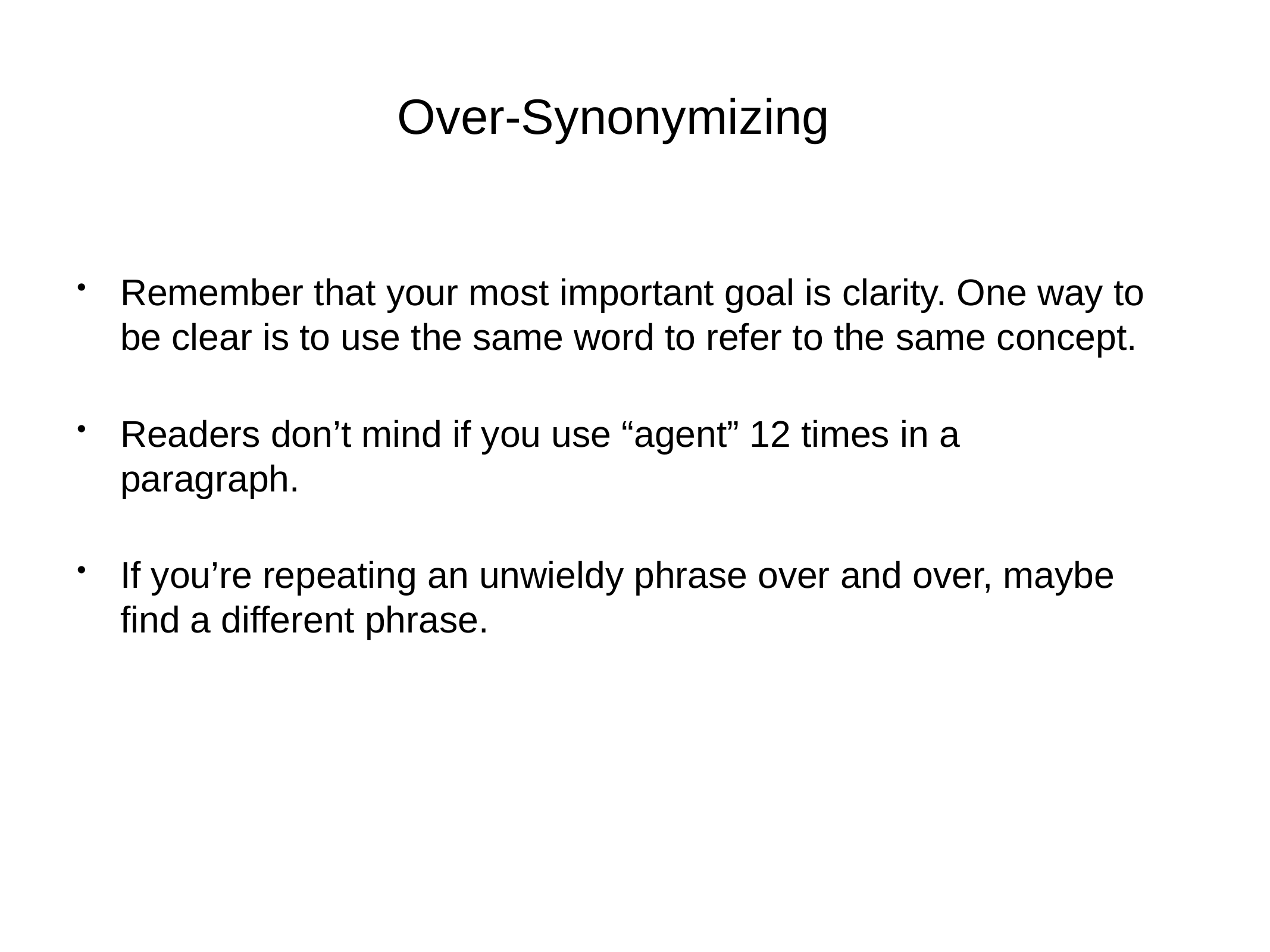

# Over-Synonymizing
Remember that your most important goal is clarity. One way to be clear is to use the same word to refer to the same concept.
Readers don’t mind if you use “agent” 12 times in a paragraph.
If you’re repeating an unwieldy phrase over and over, maybe find a different phrase.